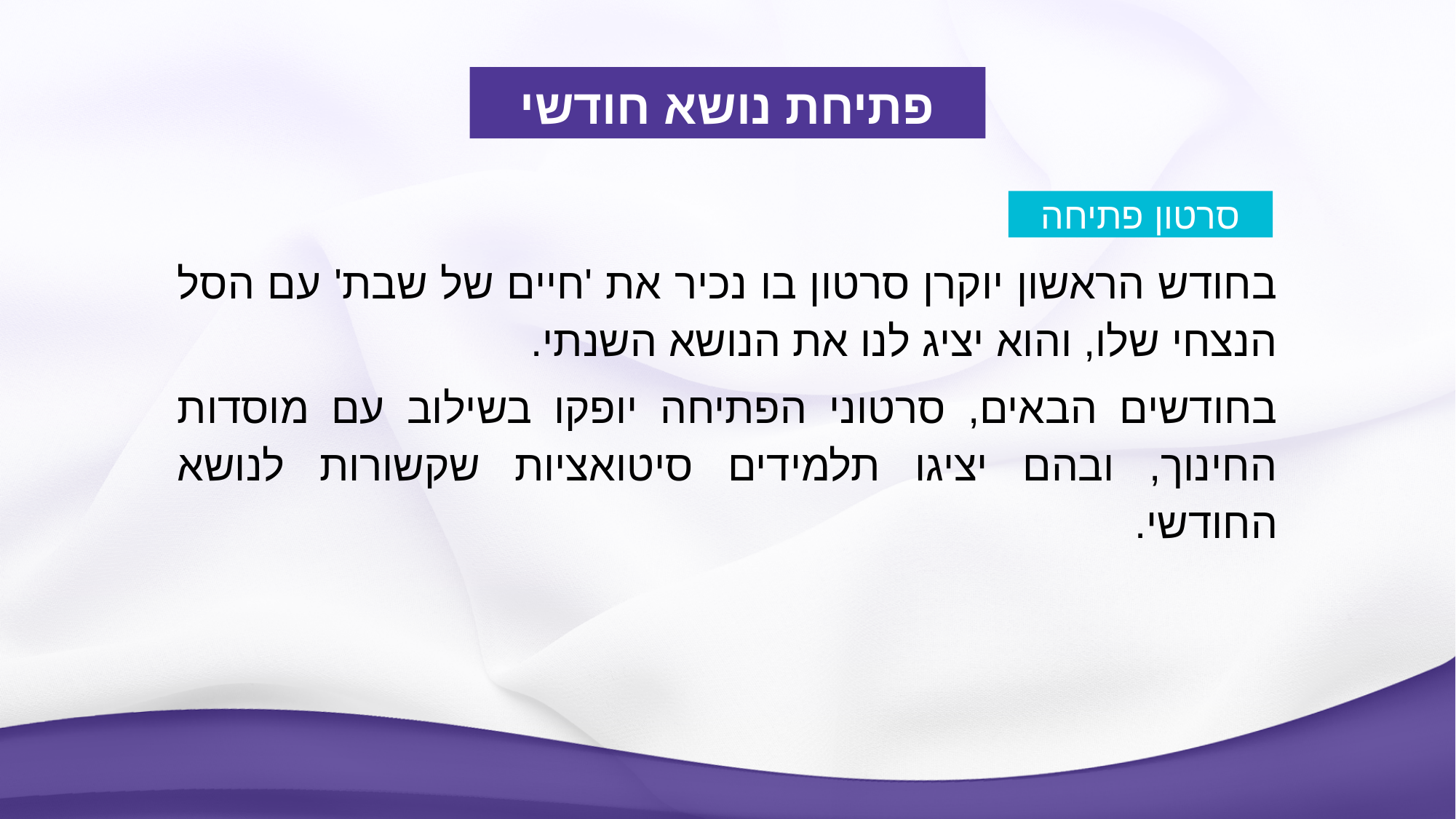

פתיחת נושא חודשי
סרטון פתיחה
בחודש הראשון יוקרן סרטון בו נכיר את 'חיים של שבת' עם הסל הנצחי שלו, והוא יציג לנו את הנושא השנתי.
בחודשים הבאים, סרטוני הפתיחה יופקו בשילוב עם מוסדות החינוך, ובהם יציגו תלמידים סיטואציות שקשורות לנושא החודשי.